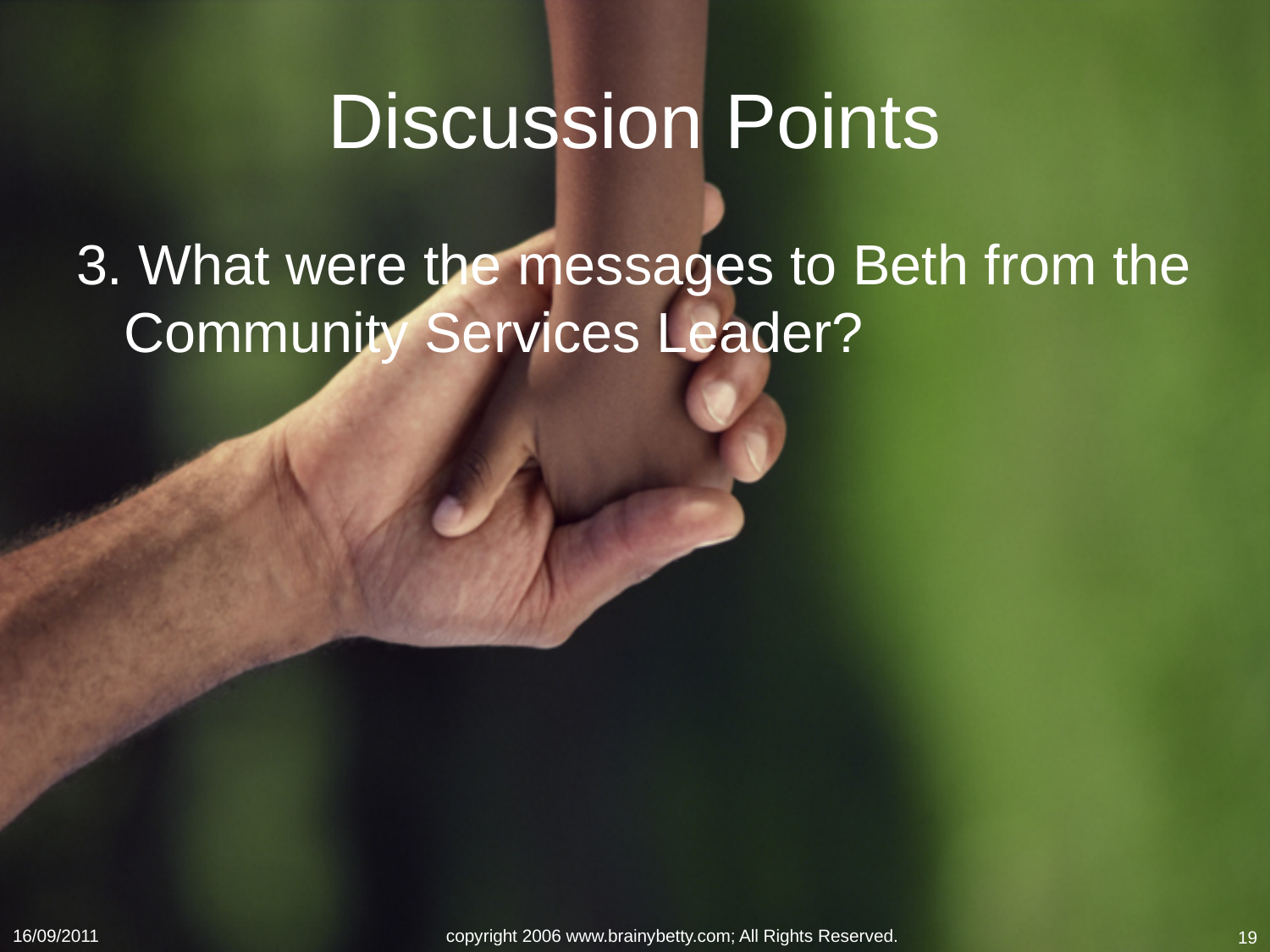

# Discussion Points
3. What were the messages to Beth from the Community Services Leader?

16/09/2011
copyright 2006 www.brainybetty.com; All Rights Reserved.
19